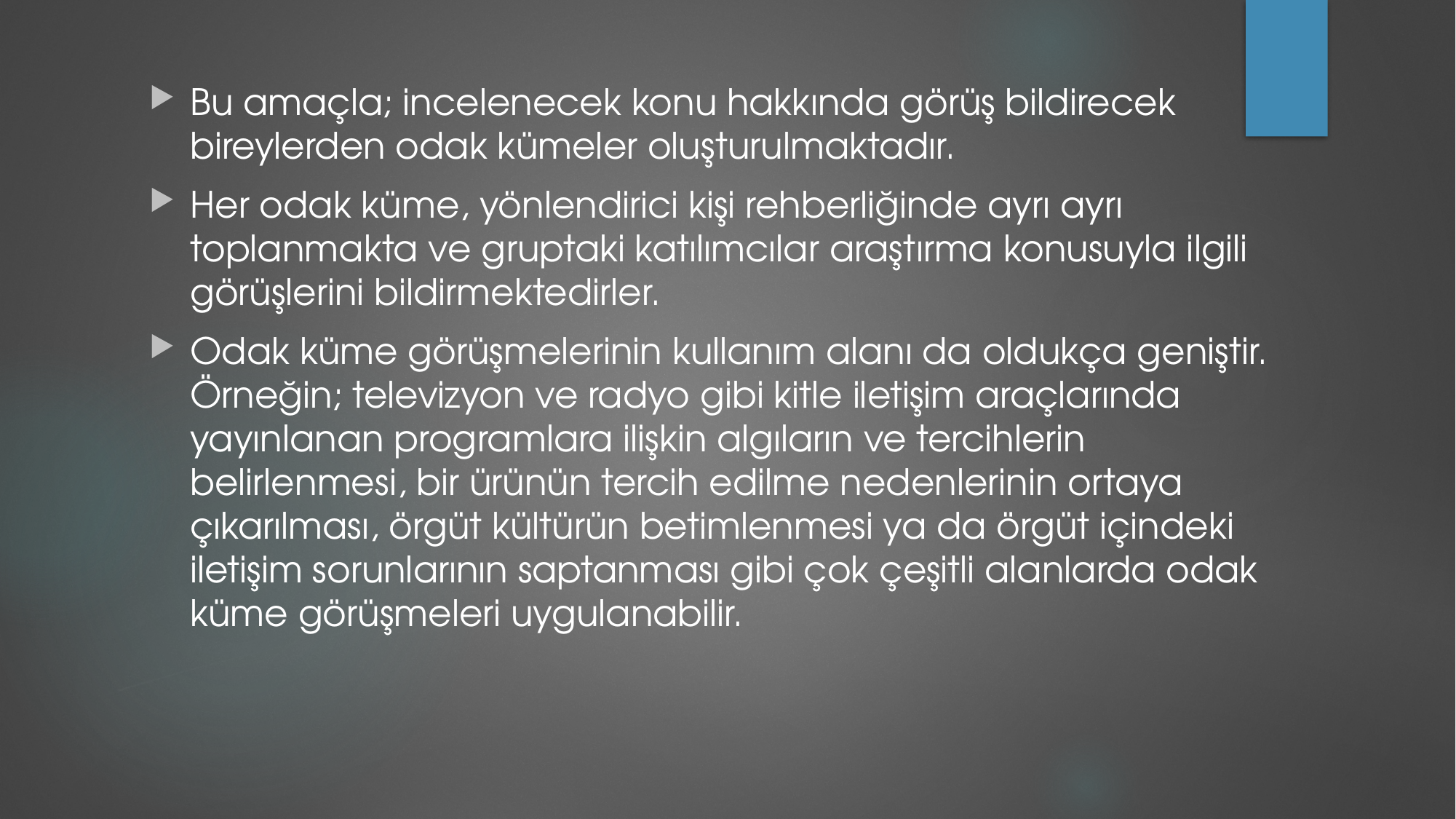

Bu amaçla; incelenecek konu hakkında görüş bildirecek bireylerden odak kümeler oluşturulmaktadır.
Her odak küme, yönlendirici kişi rehberliğinde ayrı ayrı toplanmakta ve gruptaki katılımcılar araştırma konusuyla ilgili görüşlerini bildirmektedirler.
Odak küme görüşmelerinin kullanım alanı da oldukça geniştir. Örneğin; televizyon ve radyo gibi kitle iletişim araçlarında yayınlanan programlara ilişkin algıların ve tercihlerin belirlenmesi, bir ürünün tercih edilme nedenlerinin ortaya çıkarılması, örgüt kültürün betimlenmesi ya da örgüt içindeki iletişim sorunlarının saptanması gibi çok çeşitli alanlarda odak küme görüşmeleri uygulanabilir.